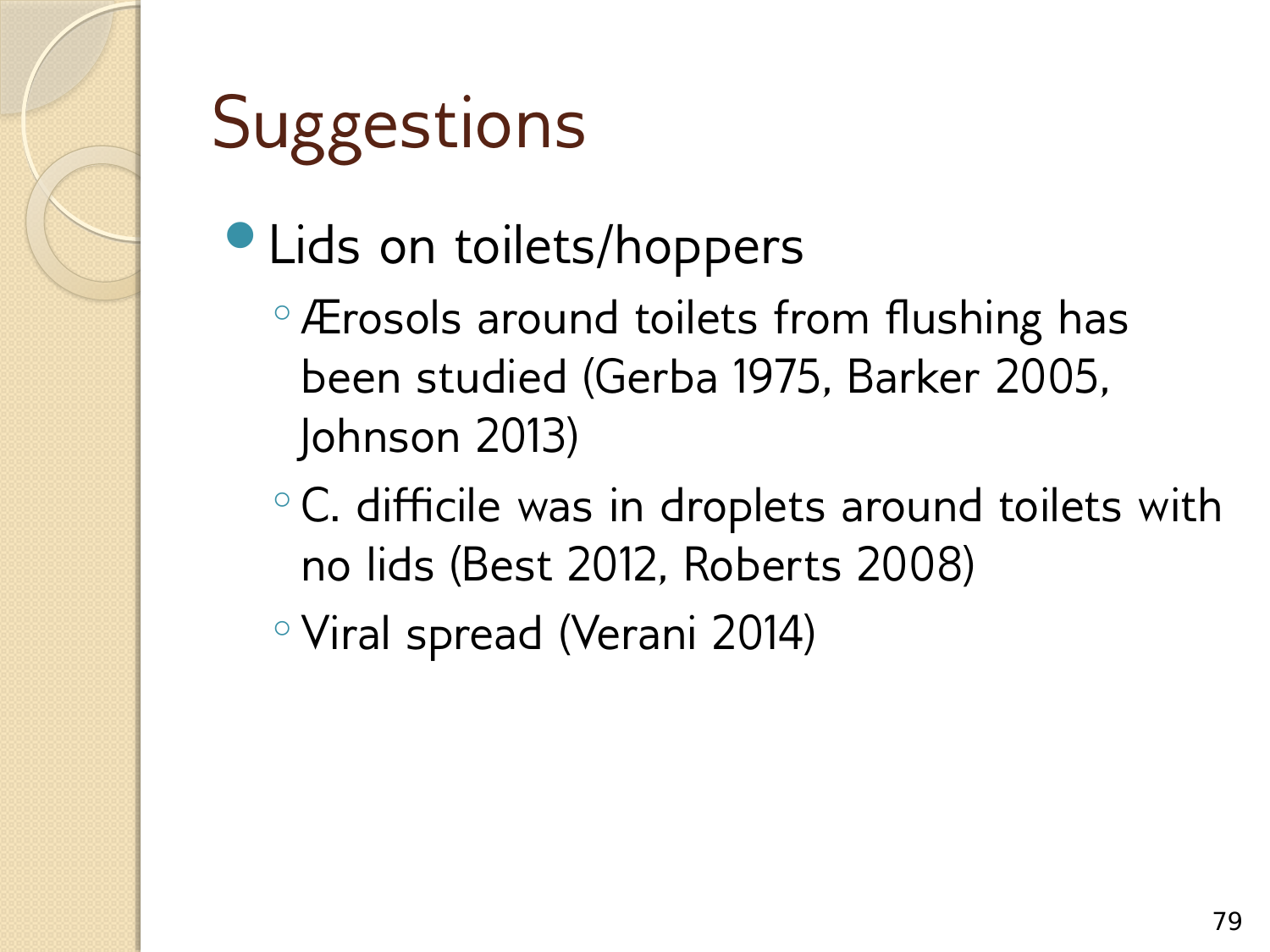

# Suggestions
Lids on toilets/hoppers
Aerosols around toilets from flushing has been studied (Gerba 1975, Barker 2005, Johnson 2013)
C. difficile was in droplets around toilets with no lids (Best 2012, Roberts 2008)
Viral spread (Verani 2014)
79